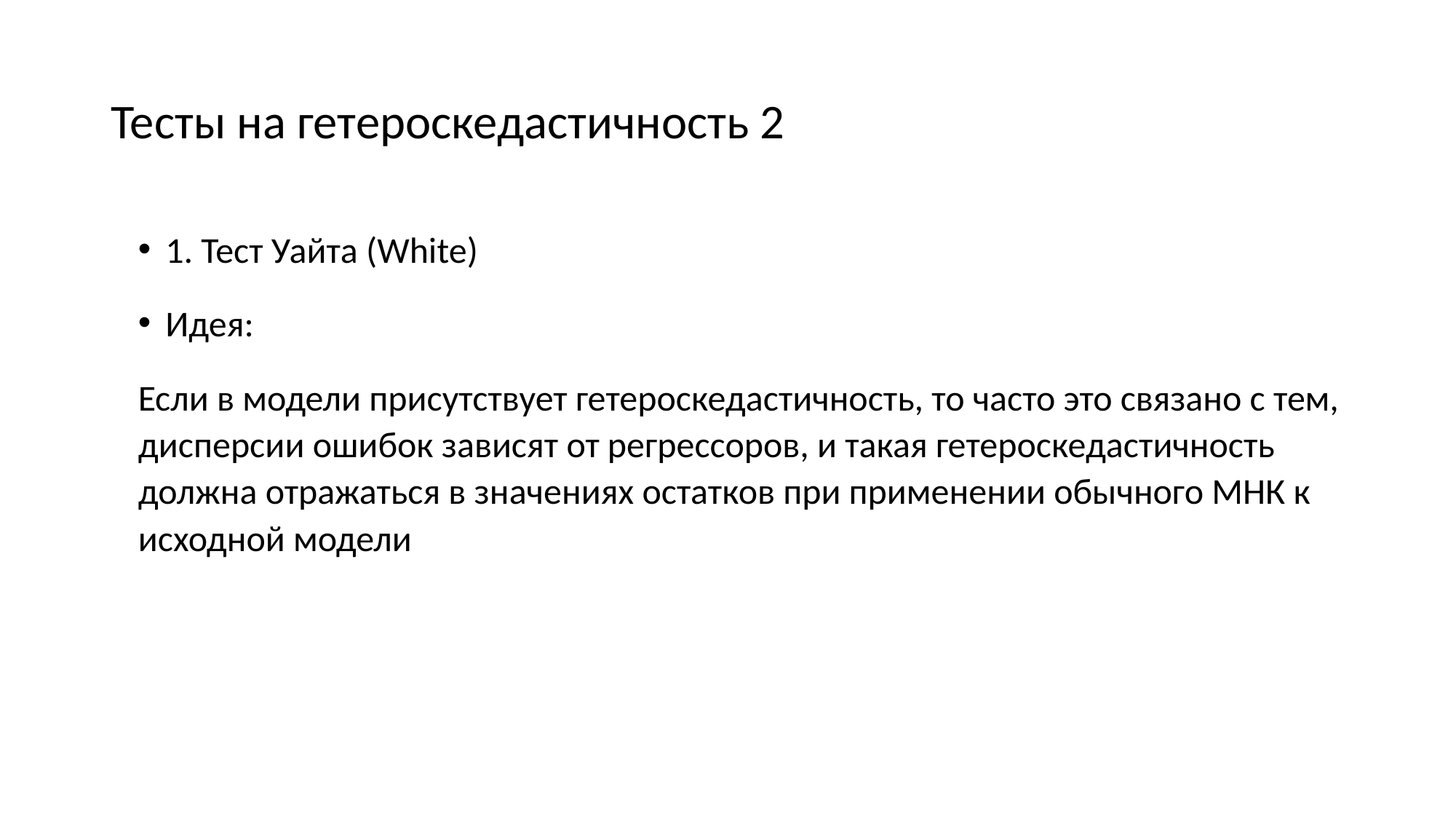

# Тесты на гетероскедастичность 2
1. Тест Уайта (White)
Идея:
Если в модели присутствует гетероскедастичность, то часто это связано с тем, дисперсии ошибок зависят от регрессоров, и такая гетероскедастичность должна отражаться в значениях остатков при применении обычного МНК к исходной модели